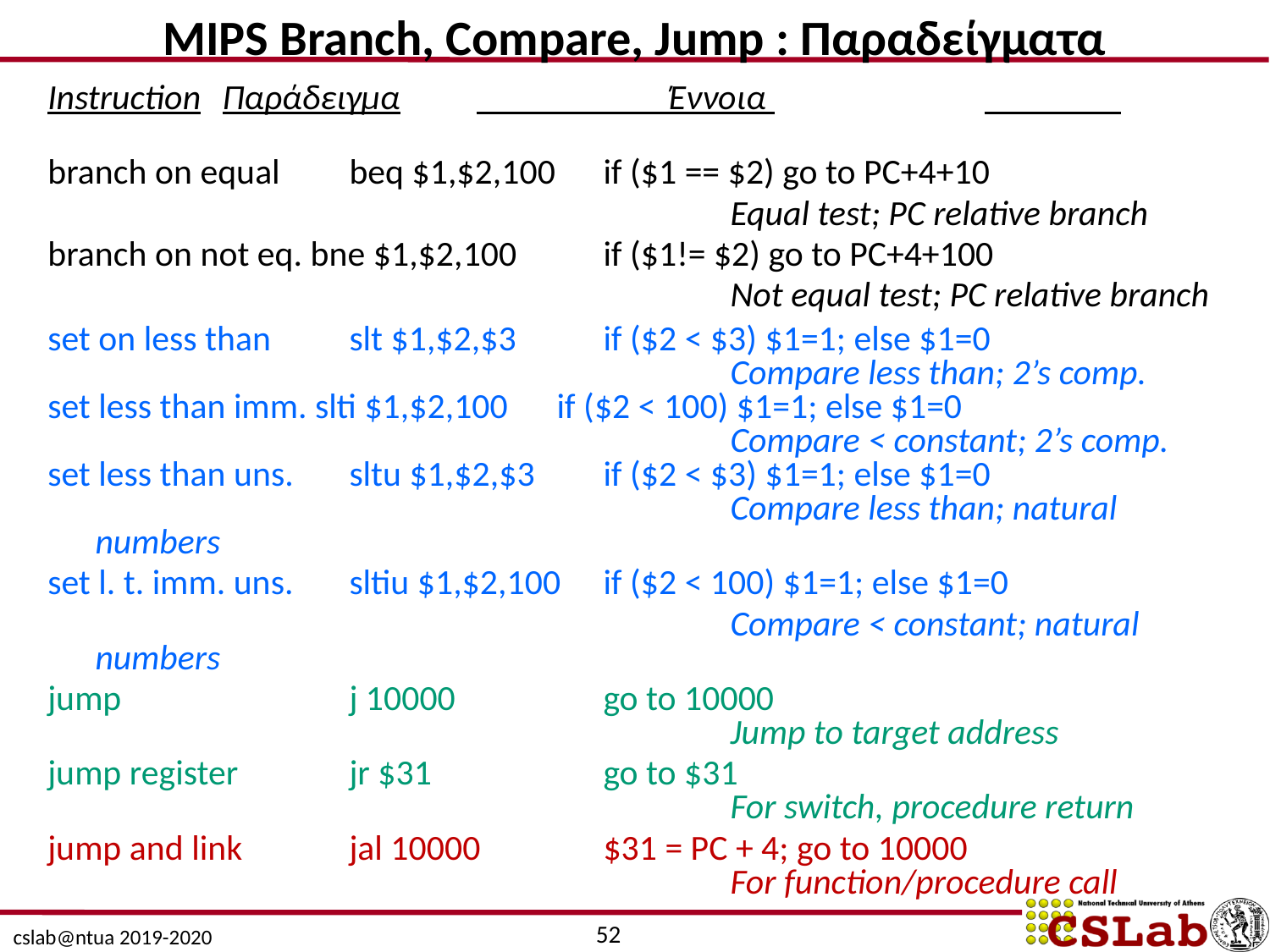

MIPS Branch, Compare, Jump : Παραδείγματα
Instruction	Παράδειγμα	                        Έννοια
branch on equal	beq $1,$2,100    	if ($1 == $2) go to PC+4+10
						Equal test; PC relative branch
branch on not eq. bne $1,$2,100    	if ($1!= $2) go to PC+4+100
						Not equal test; PC relative branch

set on less than	slt $1,$2,$3         	if ($2 < $3) $1=1; else $1=0
						Compare less than; 2’s comp.
set less than imm. slti $1,$2,100      if ($2 < 100) $1=1; else $1=0
						Compare < constant; 2’s comp.
set less than uns.	sltu $1,$2,$3       	if ($2 < $3) $1=1; else $1=0
						Compare less than; natural numbers
set l. t. imm. uns.	sltiu $1,$2,100    	if ($2 < 100) $1=1; else $1=0
						Compare < constant; natural numbers
jump		j 10000	             	go to 10000
	                               			Jump to target address
jump register	jr $31	             	go to $31
	                                		For switch, procedure return
jump and link	jal 10000	$31 = PC + 4; go to 10000
	                               			For function/procedure call
52
cslab@ntua 2019-2020